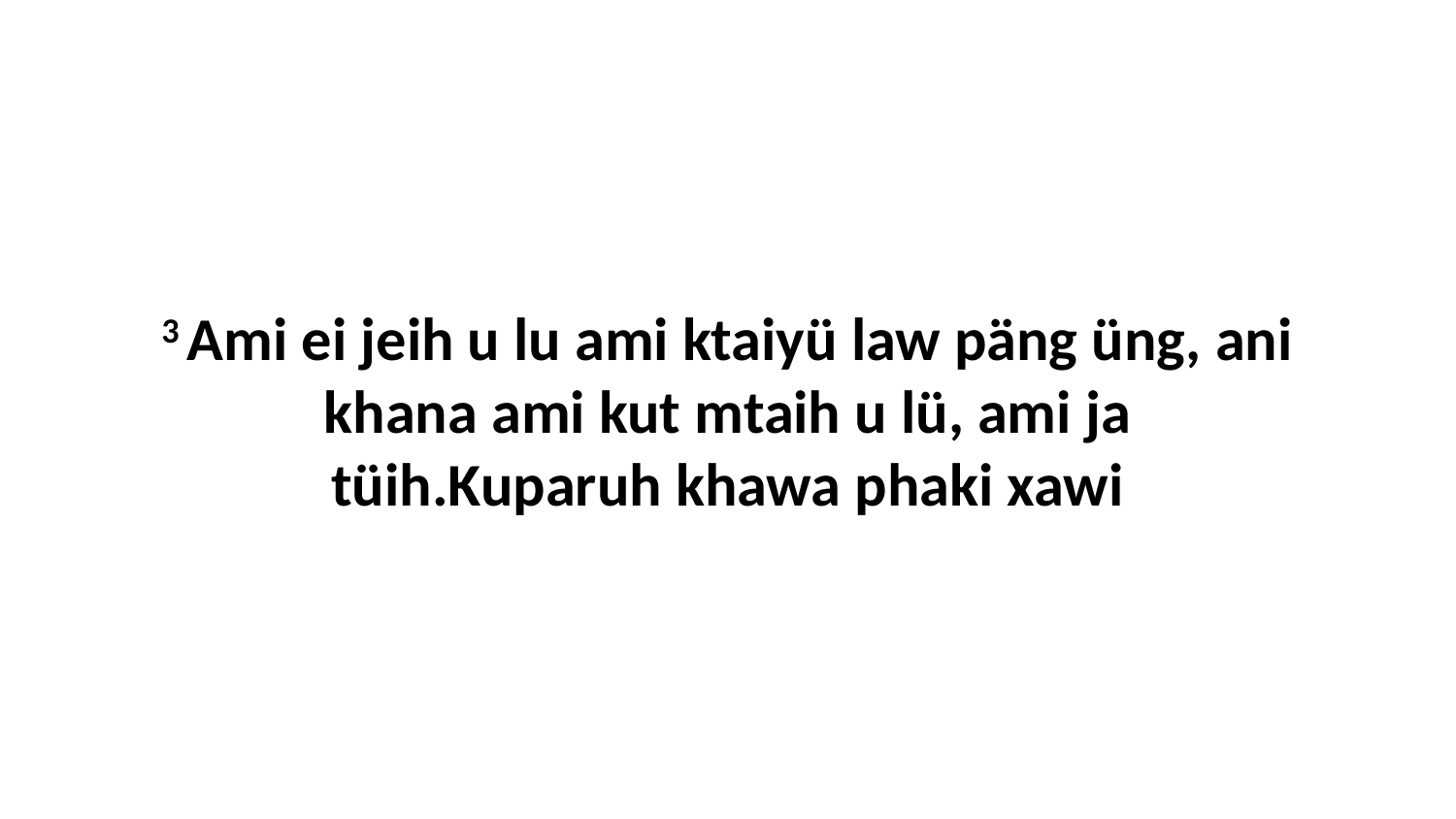

3 Ami ei jeih u lu ami ktaiyü law päng üng, ani khana ami kut mtaih u lü, ami ja tüih.Kuparuh khawa phaki xawi